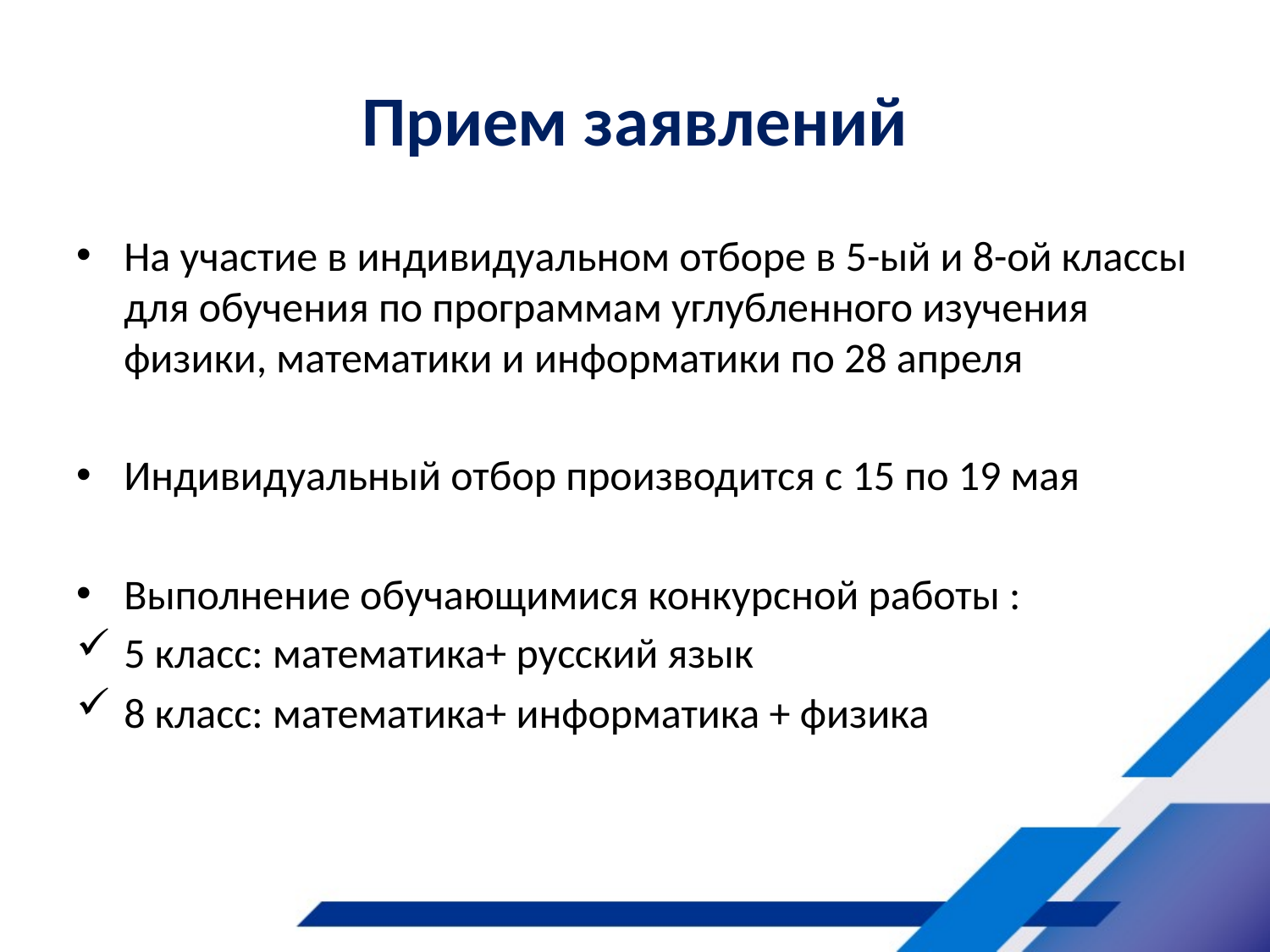

# Прием заявлений
На участие в индивидуальном отборе в 5-ый и 8-ой классы для обучения по программам углубленного изучения физики, математики и информатики по 28 апреля

Индивидуальный отбор производится с 15 по 19 мая

Выполнение обучающимися конкурсной работы :
5 класс: математика+ русский язык
8 класс: математика+ информатика + физика